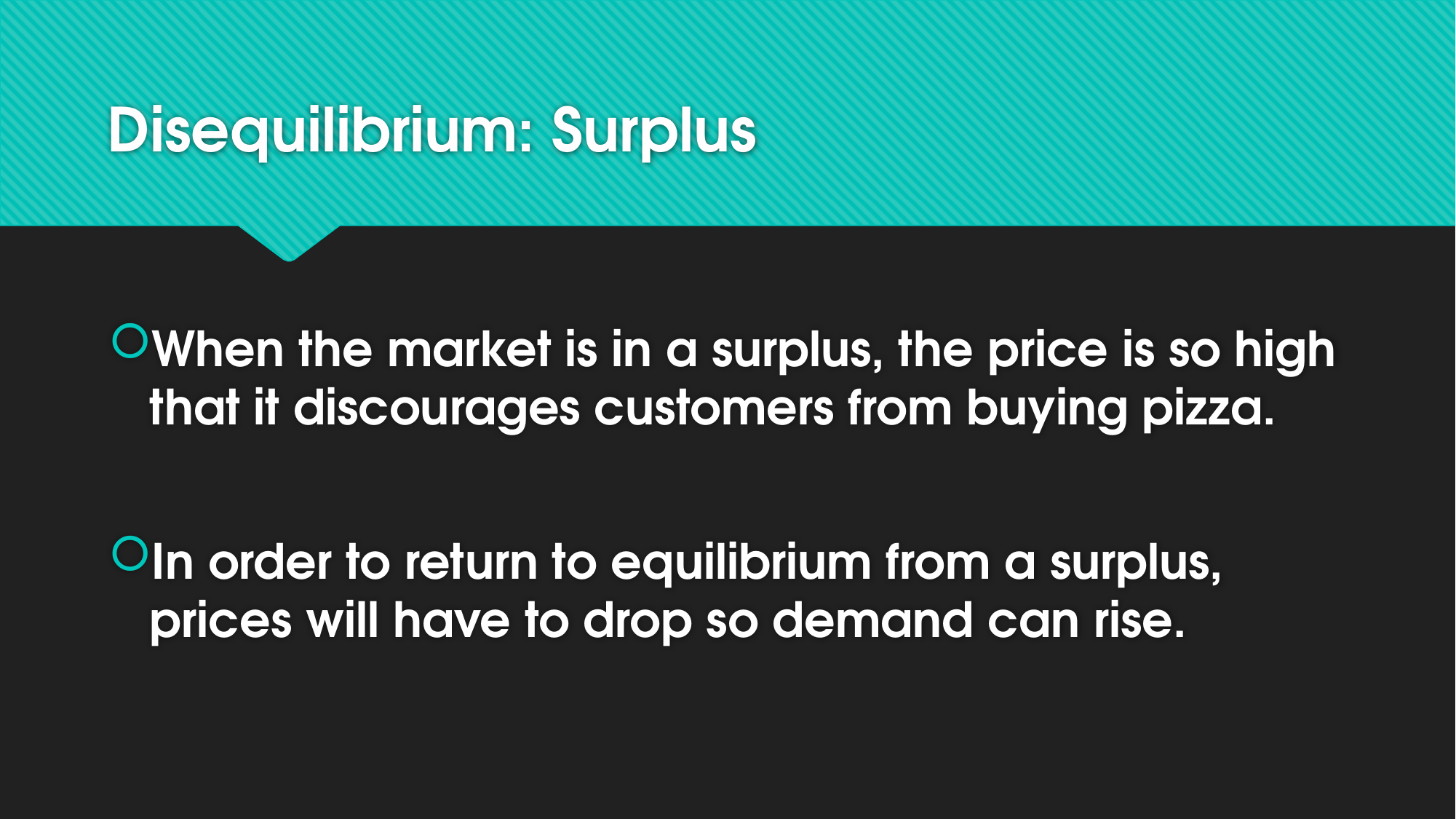

# Disequilibrium: Surplus
When the market is in a surplus, the price is so high that it discourages customers from buying pizza.

In order to return to equilibrium from a surplus, prices will have to drop so demand can rise.